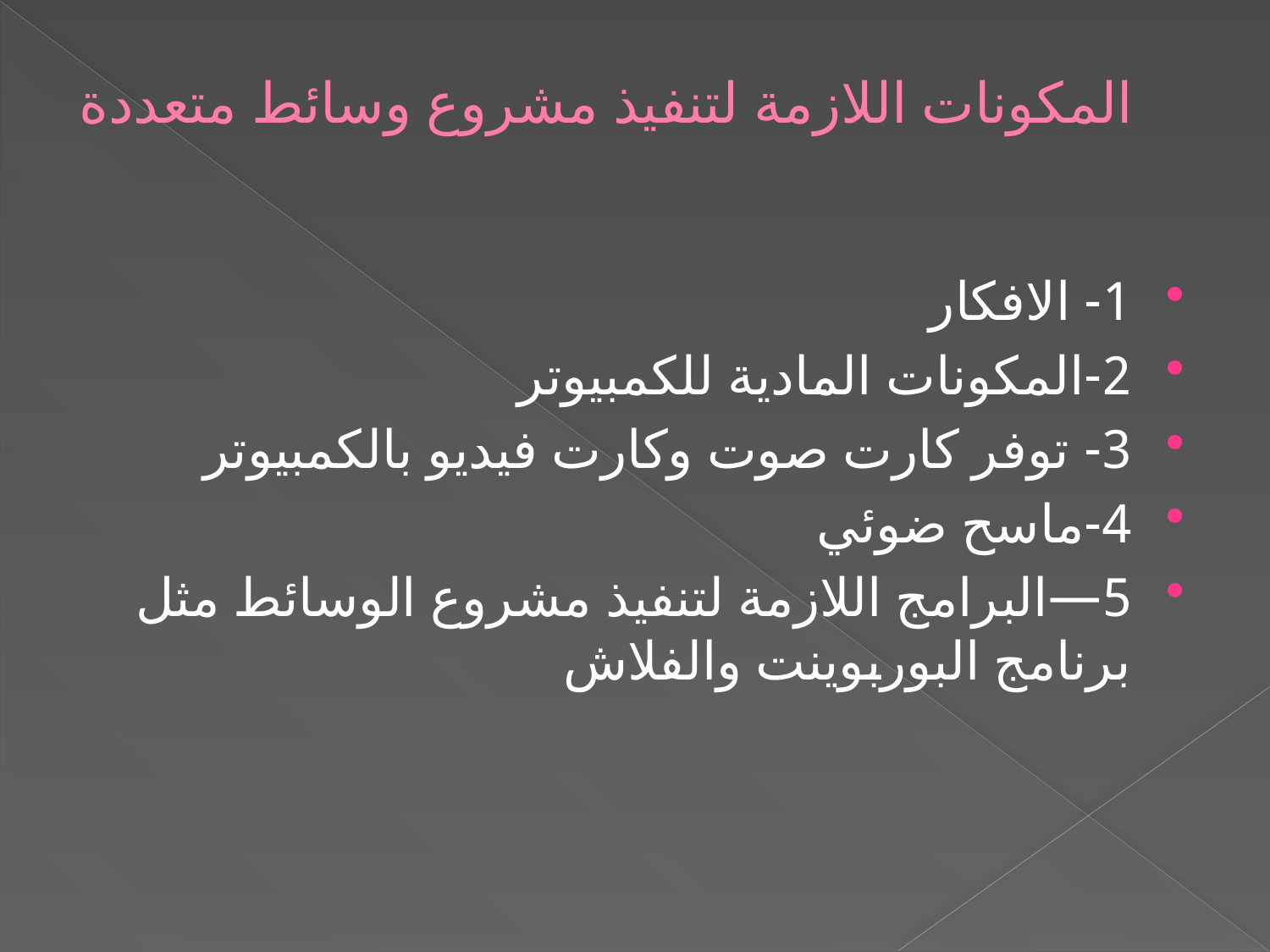

# المكونات اللازمة لتنفيذ مشروع وسائط متعددة
1- الافكار
2-المكونات المادية للكمبيوتر
3- توفر كارت صوت وكارت فيديو بالكمبيوتر
4-ماسح ضوئي
5—البرامج اللازمة لتنفيذ مشروع الوسائط مثل برنامج البوربوينت والفلاش